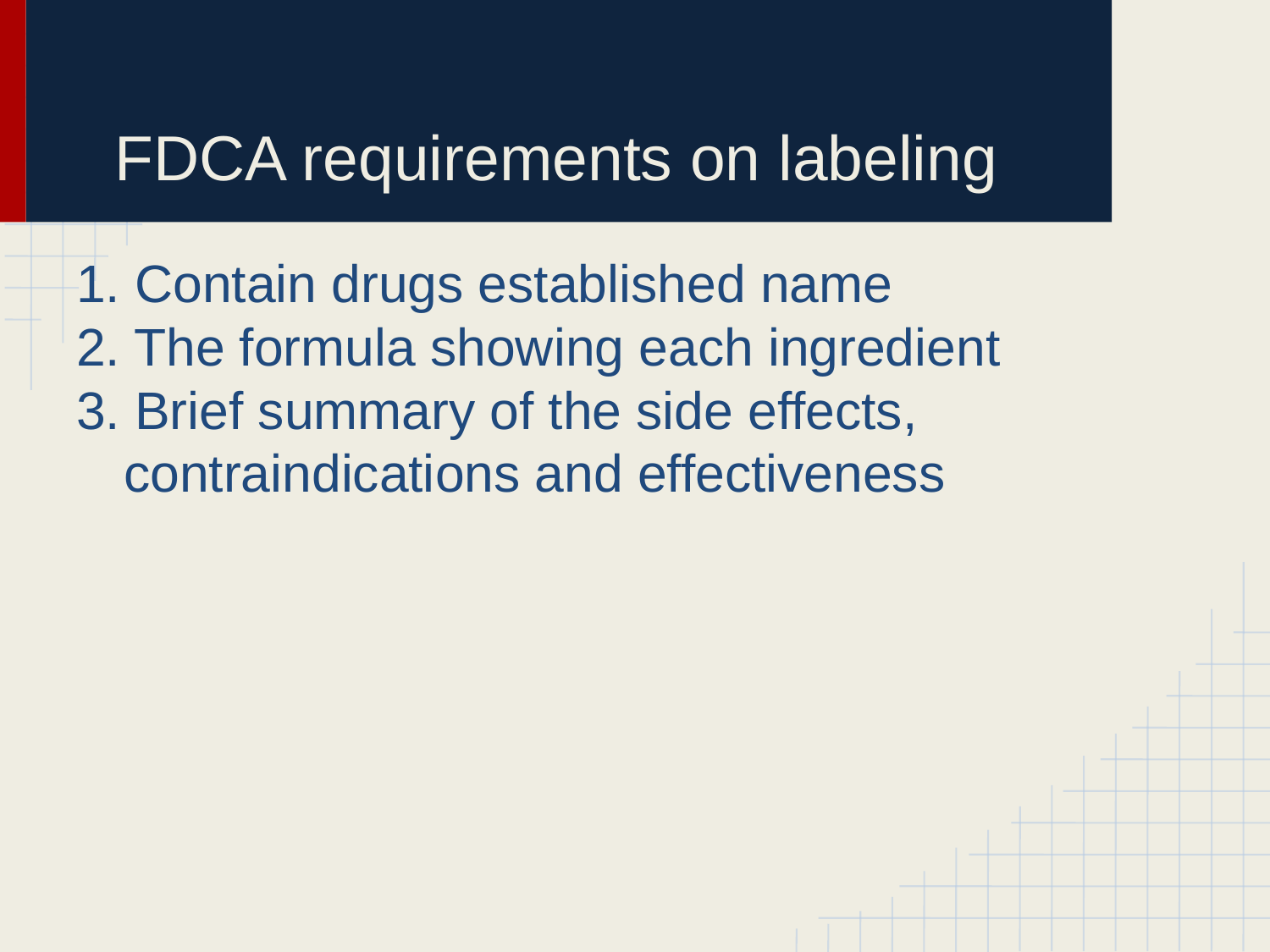

# FDCA requirements on labeling
1. Contain drugs established name
2. The formula showing each ingredient
3. Brief summary of the side effects,   contraindications and effectiveness